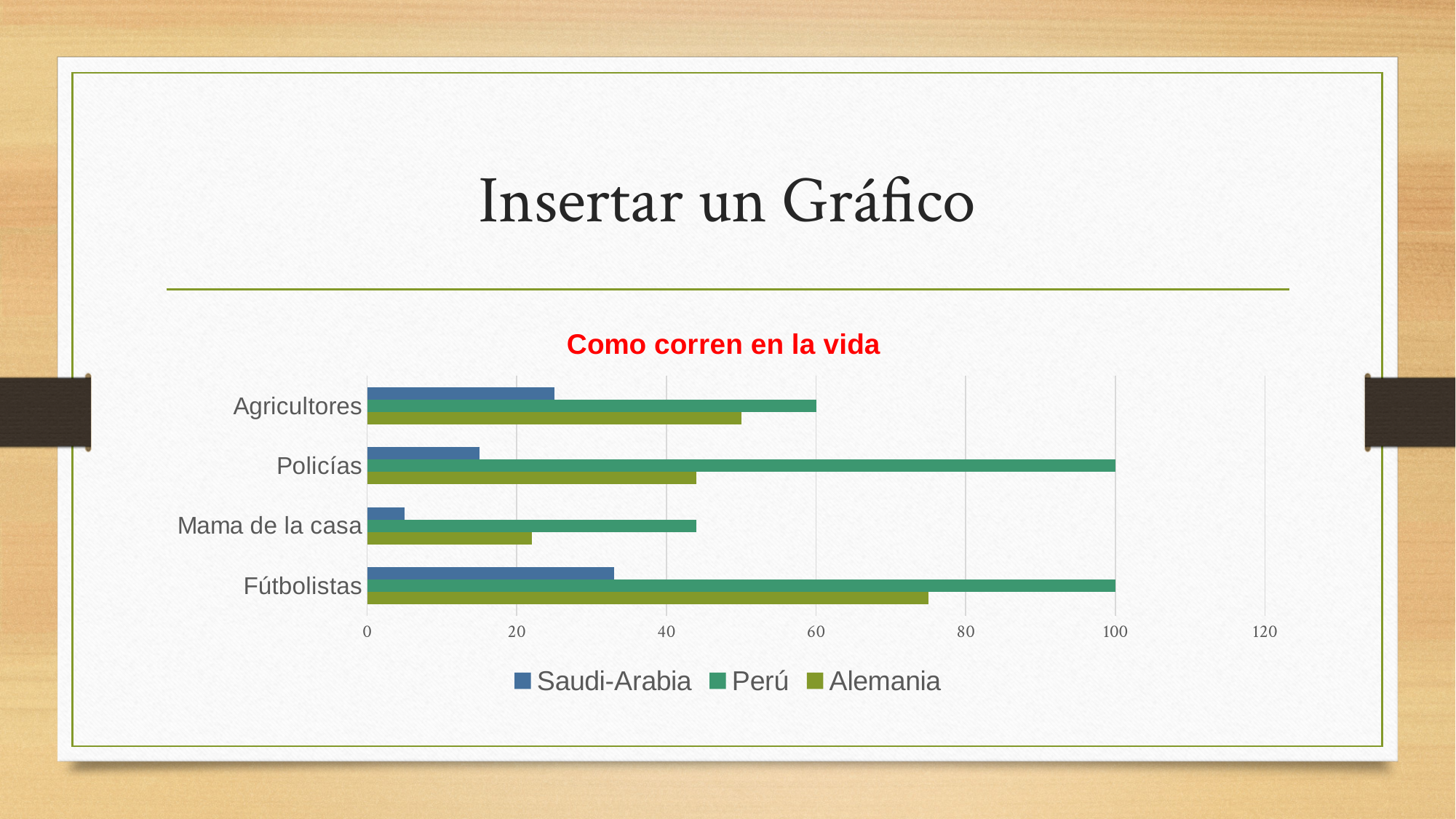

# Insertar un Gráfico

### Chart: Como corren en la vida

| Category | Alemania | Perú | Saudi-Arabia |
|---|---|---|---|
| Fútbolistas | 75.0 | 100.0 | 33.0 |
| Mama de la casa | 22.0 | 44.0 | 5.0 |
| Policías | 44.0 | 100.0 | 15.0 |
| Agricultores | 50.0 | 60.0 | 25.0 |